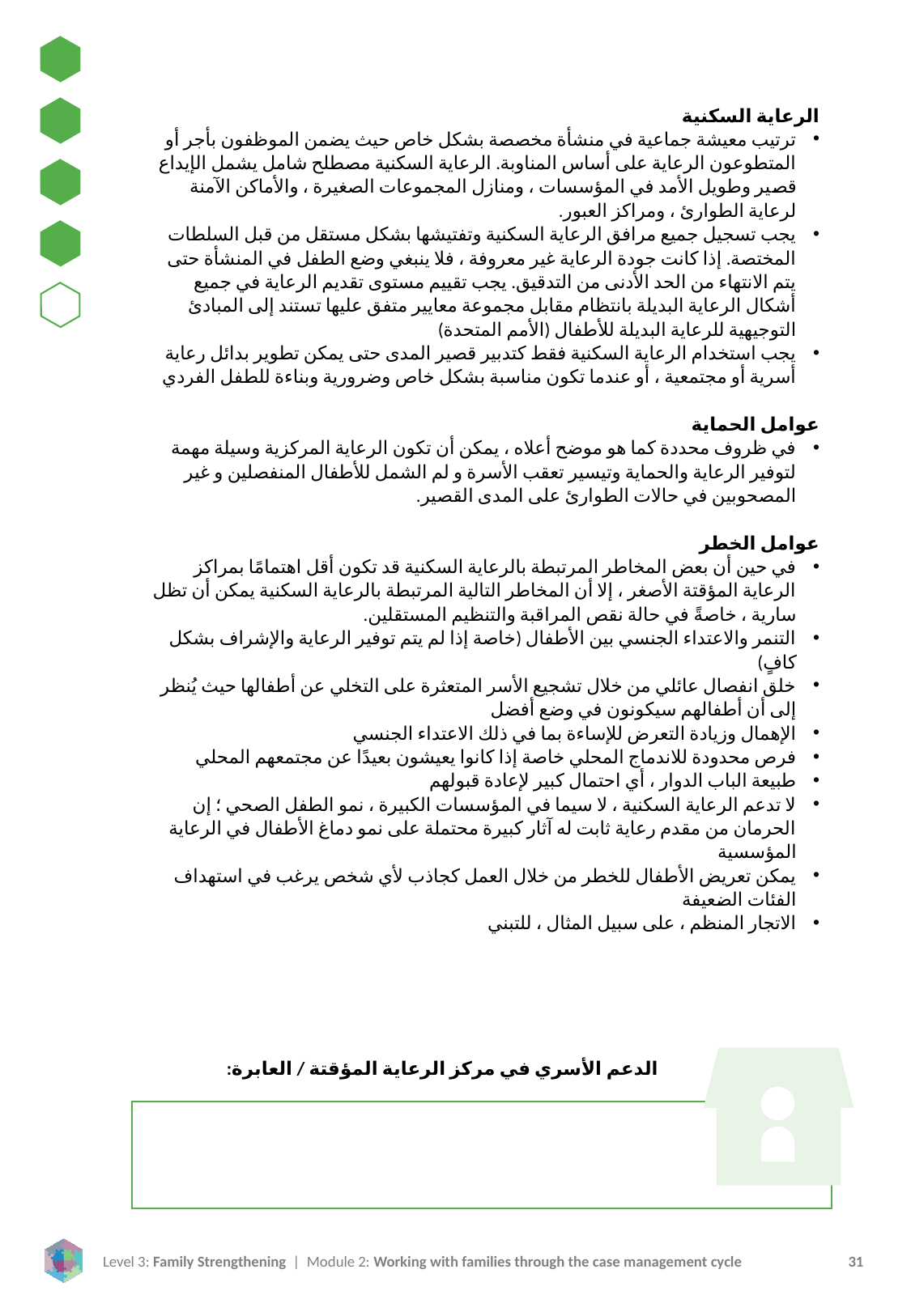

الرعاية السكنية
ترتيب معيشة جماعية في منشأة مخصصة بشكل خاص حيث يضمن الموظفون بأجر أو المتطوعون الرعاية على أساس المناوبة. الرعاية السكنية مصطلح شامل يشمل الإيداع قصير وطويل الأمد في المؤسسات ، ومنازل المجموعات الصغيرة ، والأماكن الآمنة لرعاية الطوارئ ، ومراكز العبور.
يجب تسجيل جميع مرافق الرعاية السكنية وتفتيشها بشكل مستقل من قبل السلطات المختصة. إذا كانت جودة الرعاية غير معروفة ، فلا ينبغي وضع الطفل في المنشأة حتى يتم الانتهاء من الحد الأدنى من التدقيق. يجب تقييم مستوى تقديم الرعاية في جميع أشكال الرعاية البديلة بانتظام مقابل مجموعة معايير متفق عليها تستند إلى المبادئ التوجيهية للرعاية البديلة للأطفال (الأمم المتحدة)
يجب استخدام الرعاية السكنية فقط كتدبير قصير المدى حتى يمكن تطوير بدائل رعاية أسرية أو مجتمعية ، أو عندما تكون مناسبة بشكل خاص وضرورية وبناءة للطفل الفردي

عوامل الحماية
في ظروف محددة كما هو موضح أعلاه ، يمكن أن تكون الرعاية المركزية وسيلة مهمة لتوفير الرعاية والحماية وتيسير تعقب الأسرة و لم الشمل للأطفال المنفصلين و غير المصحوبين في حالات الطوارئ على المدى القصير.

عوامل الخطر
في حين أن بعض المخاطر المرتبطة بالرعاية السكنية قد تكون أقل اهتمامًا بمراكز الرعاية المؤقتة الأصغر ، إلا أن المخاطر التالية المرتبطة بالرعاية السكنية يمكن أن تظل سارية ، خاصةً في حالة نقص المراقبة والتنظيم المستقلين.
التنمر والاعتداء الجنسي بين الأطفال (خاصة إذا لم يتم توفير الرعاية والإشراف بشكل كافٍ)
خلق انفصال عائلي من خلال تشجيع الأسر المتعثرة على التخلي عن أطفالها حيث يُنظر إلى أن أطفالهم سيكونون في وضع أفضل
الإهمال وزيادة التعرض للإساءة بما في ذلك الاعتداء الجنسي
فرص محدودة للاندماج المحلي خاصة إذا كانوا يعيشون بعيدًا عن مجتمعهم المحلي
طبيعة الباب الدوار ، أي احتمال كبير لإعادة قبولهم
لا تدعم الرعاية السكنية ، لا سيما في المؤسسات الكبيرة ، نمو الطفل الصحي ؛ إن الحرمان من مقدم رعاية ثابت له آثار كبيرة محتملة على نمو دماغ الأطفال في الرعاية المؤسسية
يمكن تعريض الأطفال للخطر من خلال العمل كجاذب لأي شخص يرغب في استهداف الفئات الضعيفة
الاتجار المنظم ، على سبيل المثال ، للتبني

الدعم الأسري في مركز الرعاية المؤقتة / العابرة: